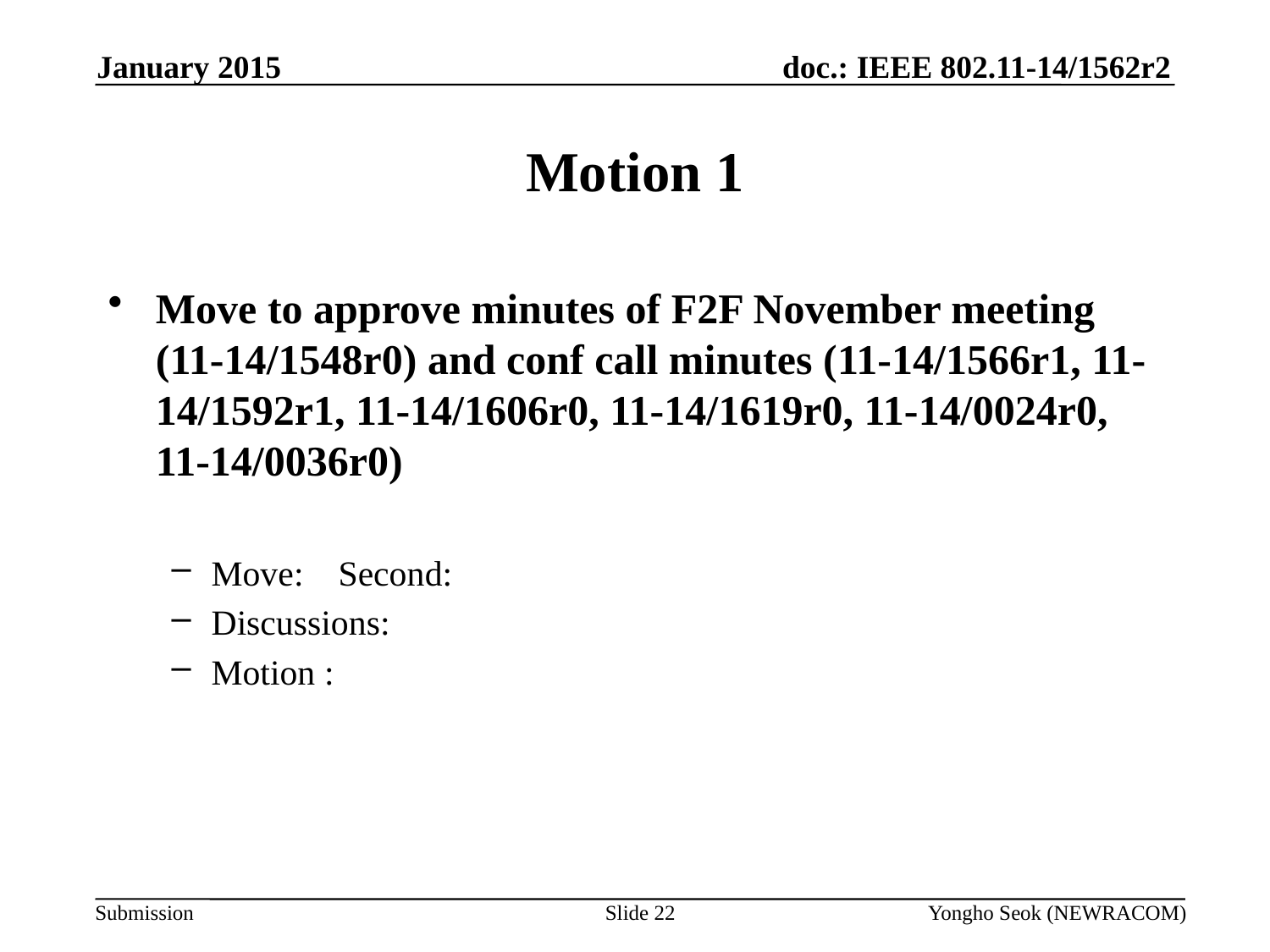

January 2015
# Motion 1
Move to approve minutes of F2F November meeting (11-14/1548r0) and conf call minutes (11-14/1566r1, 11-14/1592r1, 11-14/1606r0, 11-14/1619r0, 11-14/0024r0, 11-14/0036r0)

Move: 	Second:
Discussions:
Motion :
Slide 22
Yongho Seok (NEWRACOM)